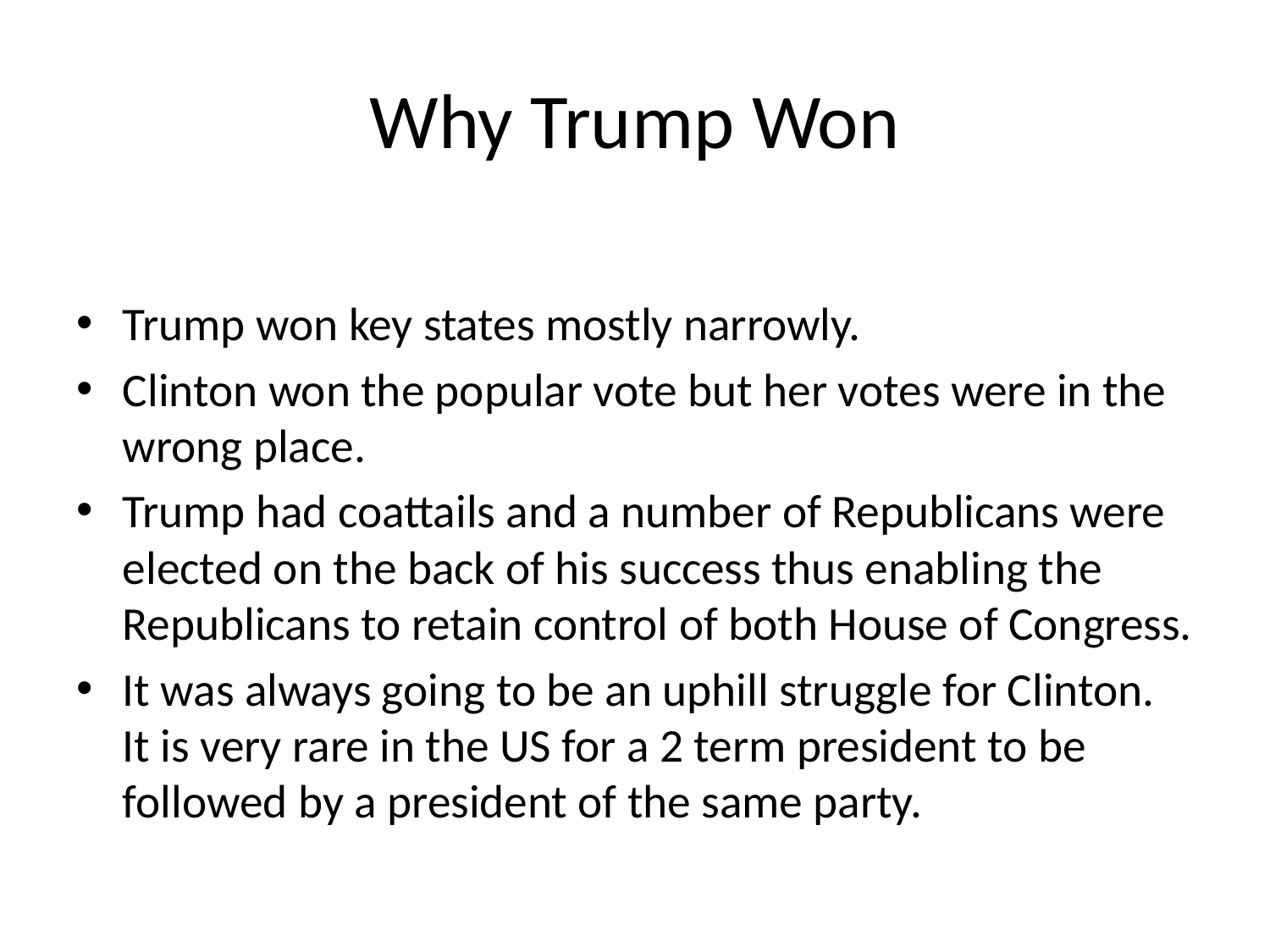

# Why Trump Won

Trump won key states mostly narrowly.
Clinton won the popular vote but her votes were in the wrong place.
Trump had coattails and a number of Republicans were elected on the back of his success thus enabling the Republicans to retain control of both House of Congress.
It was always going to be an uphill struggle for Clinton.  It is very rare in the US for a 2 term president to be followed by a president of the same party.